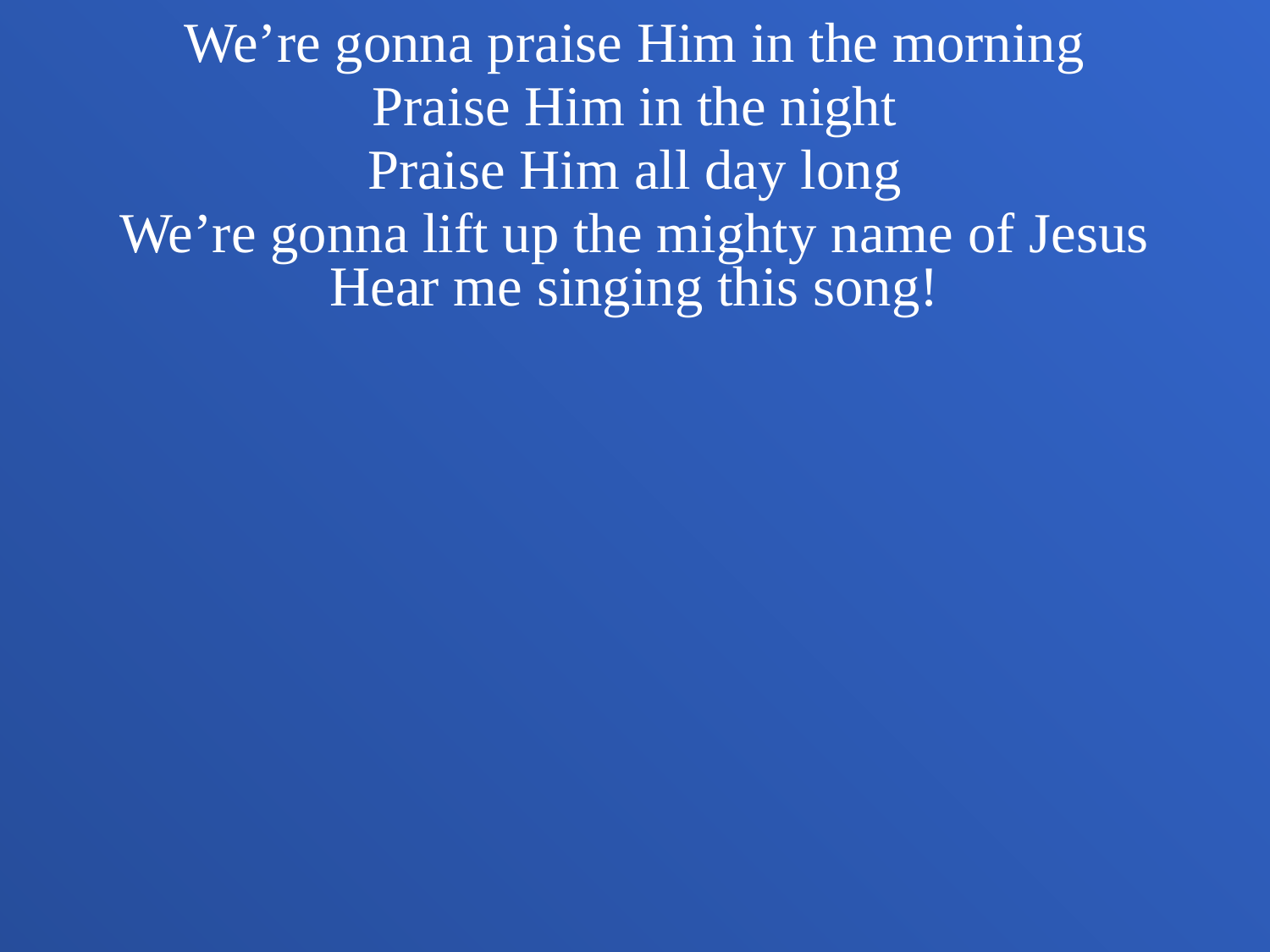

We’re gonna praise Him in the morning
Praise Him in the night
Praise Him all day long
We’re gonna lift up the mighty name of Jesus
Hear me singing this song!